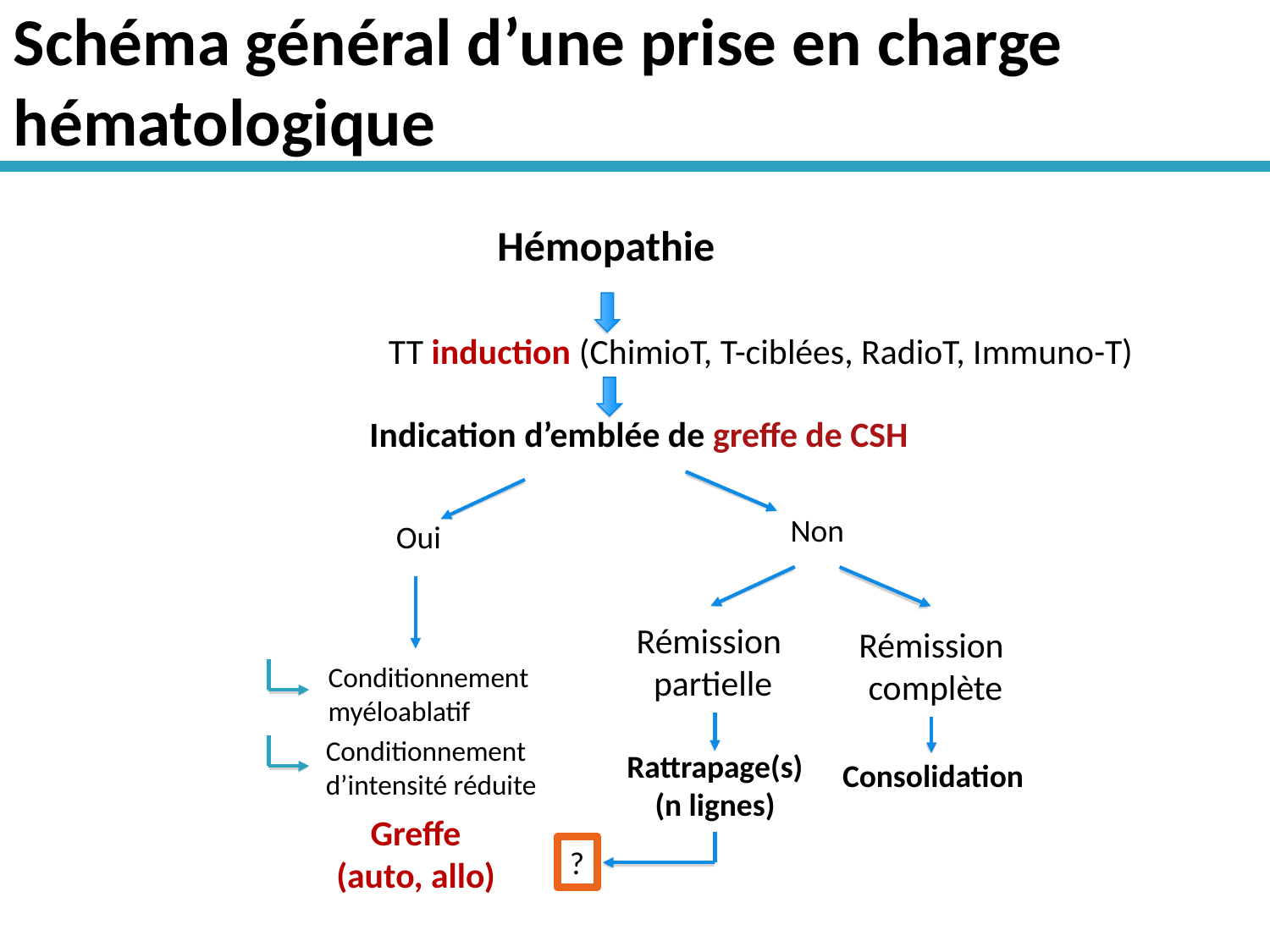

# Schéma général d’une prise en charge hématologique
Hémopathie

TT induction (ChimioT, T-ciblées, RadioT, Immuno-T)

Indication d’emblée de greffe de CSH
Non
Oui
Rémission
partielle
Rémission
complète
Conditionnement
myéloablatif
Conditionnement
d’intensité réduite
Rattrapage(s)
(n lignes)
Consolidation
Greffe
(auto, allo)
?